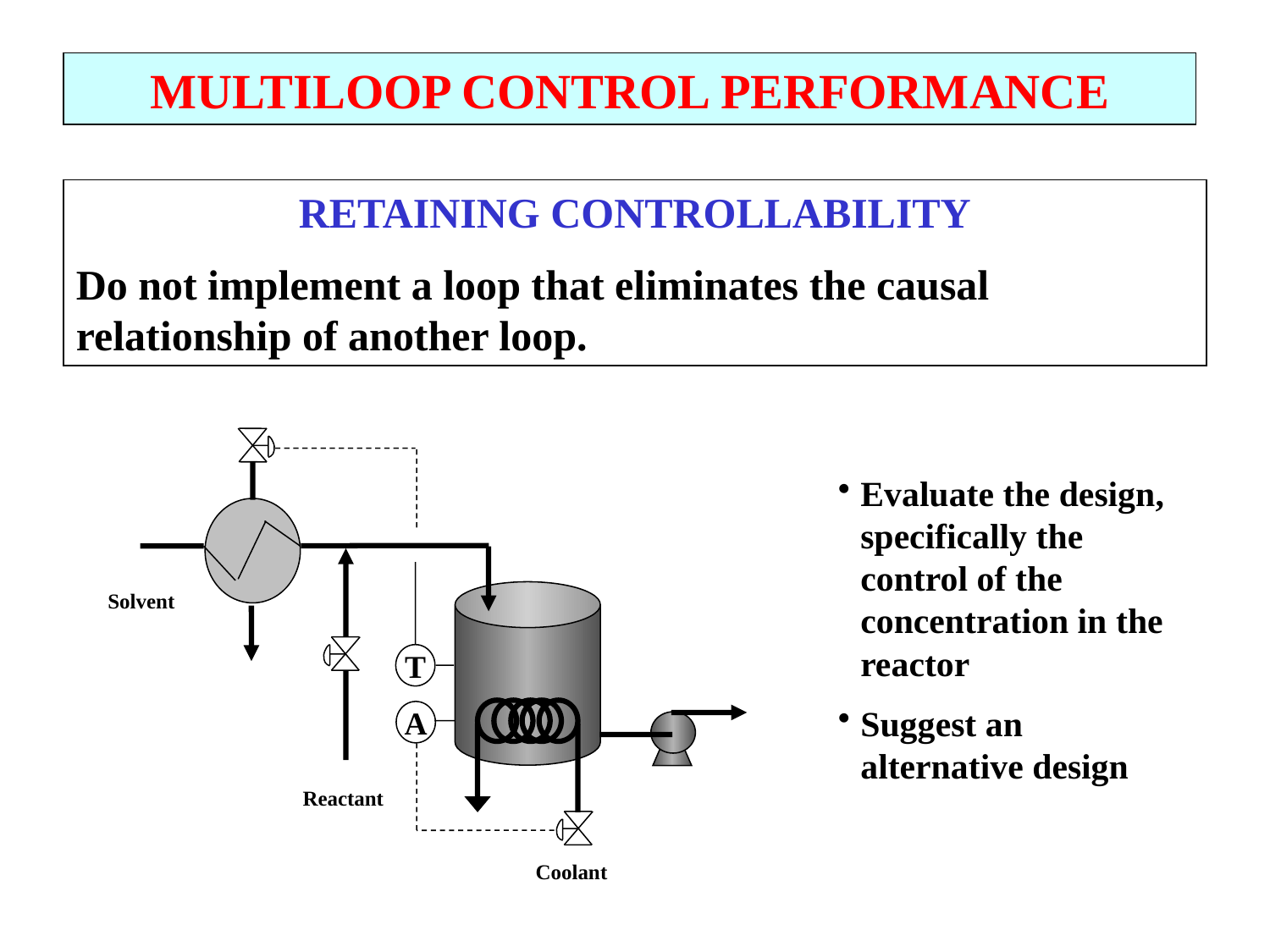

MULTILOOP CONTROL PERFORMANCE
RETAINING CONTROLLABILITY
Do not implement a loop that eliminates the causal relationship of another loop.

Evaluate the design, specifically the control of the concentration in the reactor
Suggest an alternative design

Solvent

T

A

Reactant

Coolant